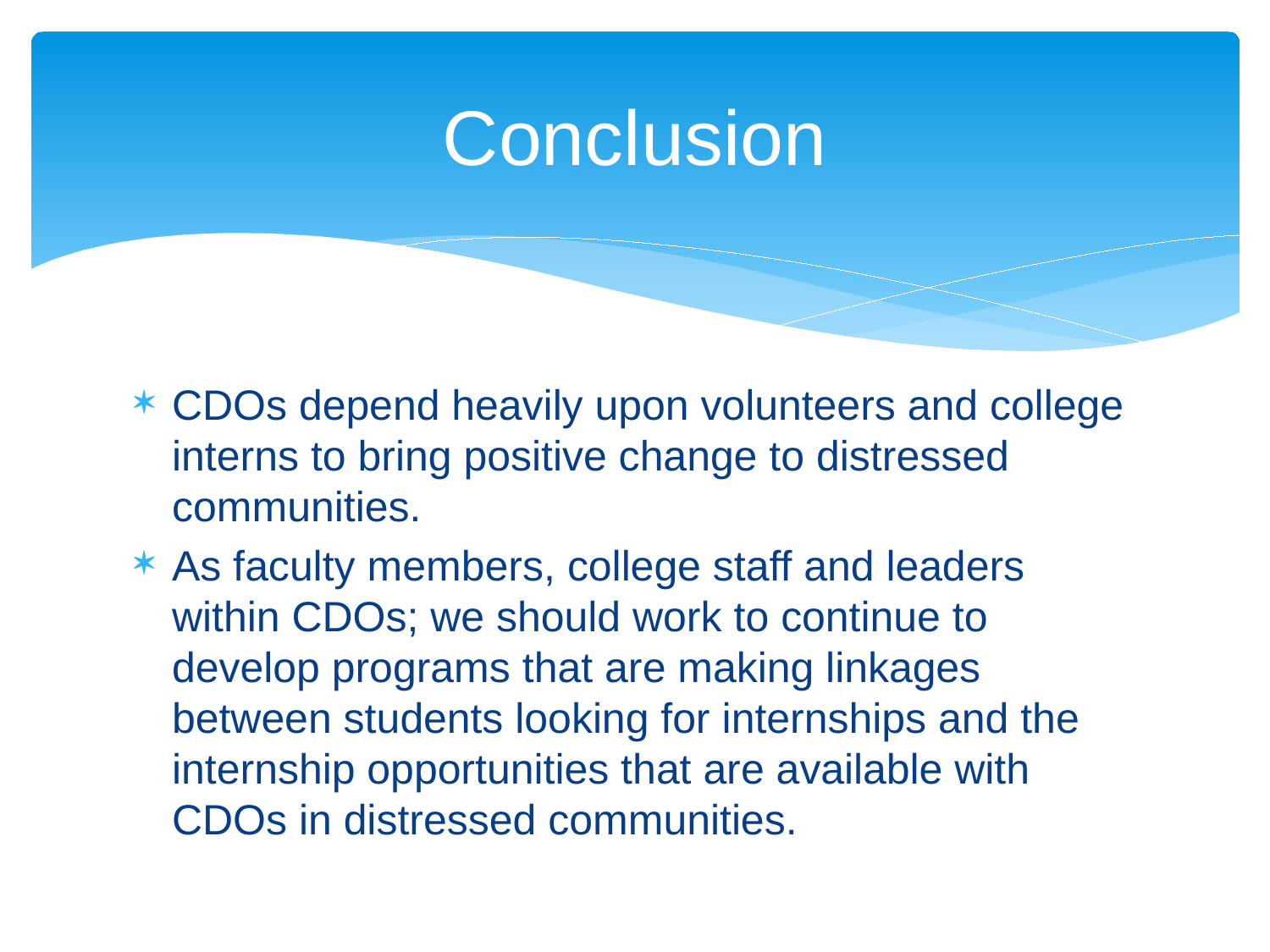

# Conclusion
CDOs depend heavily upon volunteers and college interns to bring positive change to distressed communities.
As faculty members, college staff and leaders within CDOs; we should work to continue to develop programs that are making linkages between students looking for internships and the internship opportunities that are available with CDOs in distressed communities.